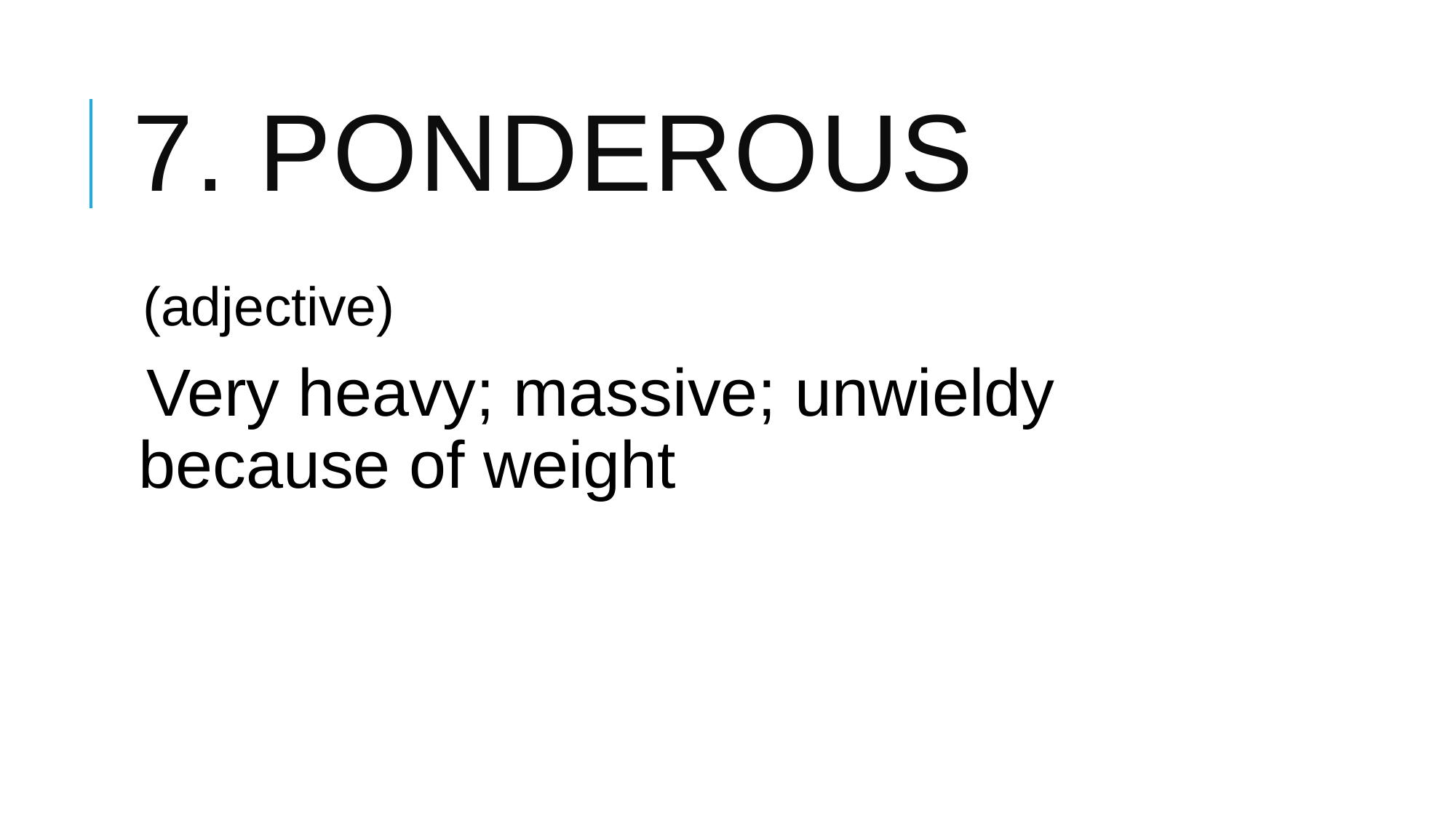

# 7. ponderous
(adjective)
Very heavy; massive; unwieldy because of weight